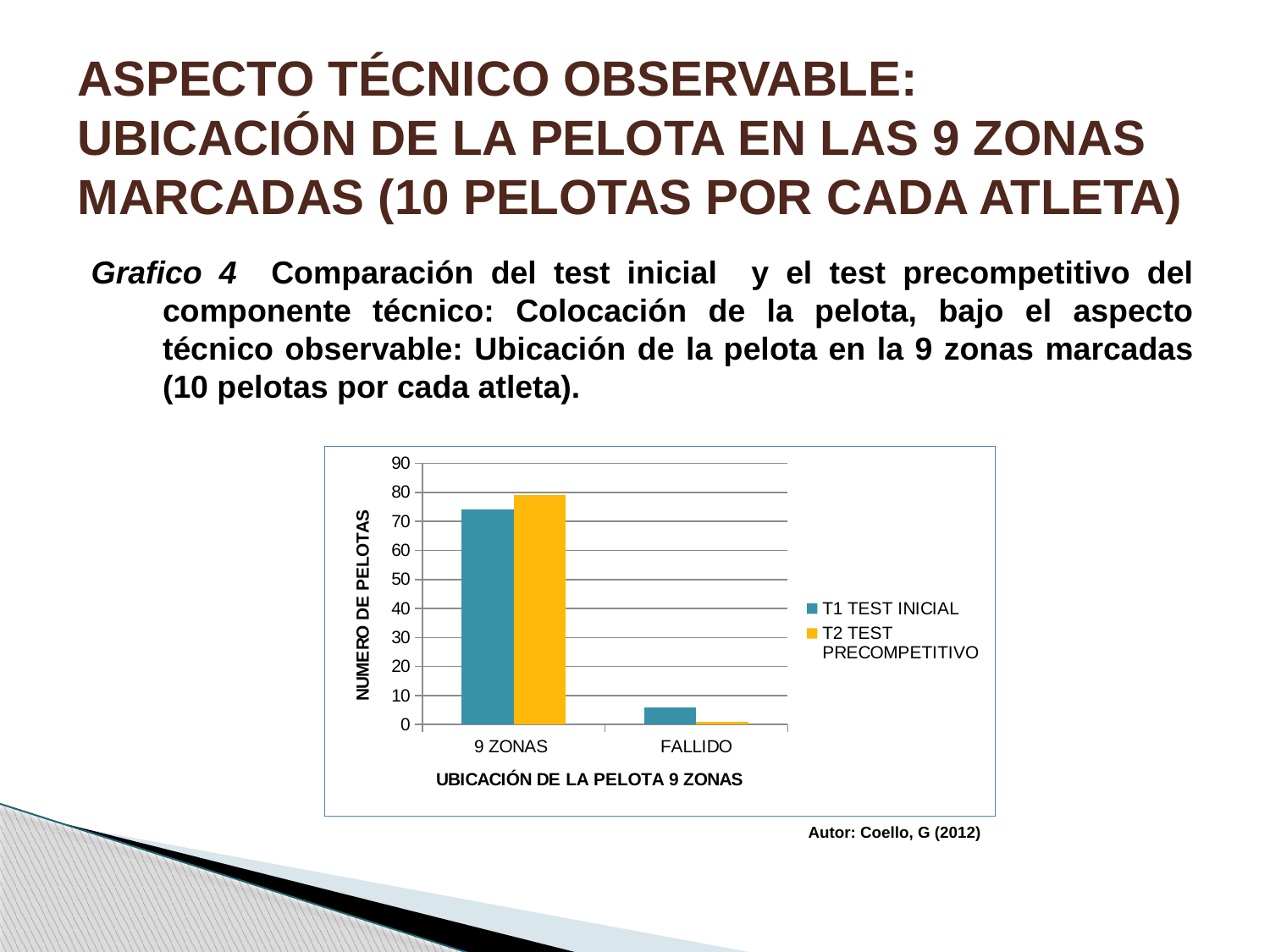

# ASPECTO TÉCNICO OBSERVABLE: UBICACIÓN DE LA PELOTA EN LAS 9 ZONAS MARCADAS (10 PELOTAS POR CADA ATLETA)
Grafico 4  Comparación del test inicial  y el test precompetitivo del componente técnico: Colocación de la pelota, bajo el aspecto técnico observable: Ubicación de la pelota en la 9 zonas marcadas (10 pelotas por cada atleta).

### Chart

| Category | T1 TEST INICIAL | T2 TEST PRECOMPETITIVO |
|---|---|---|
| 9 ZONAS  | 74.0 | 79.0 |
| FALLIDO | 6.0 | 1.0 |
Autor: Coello, G (2012)